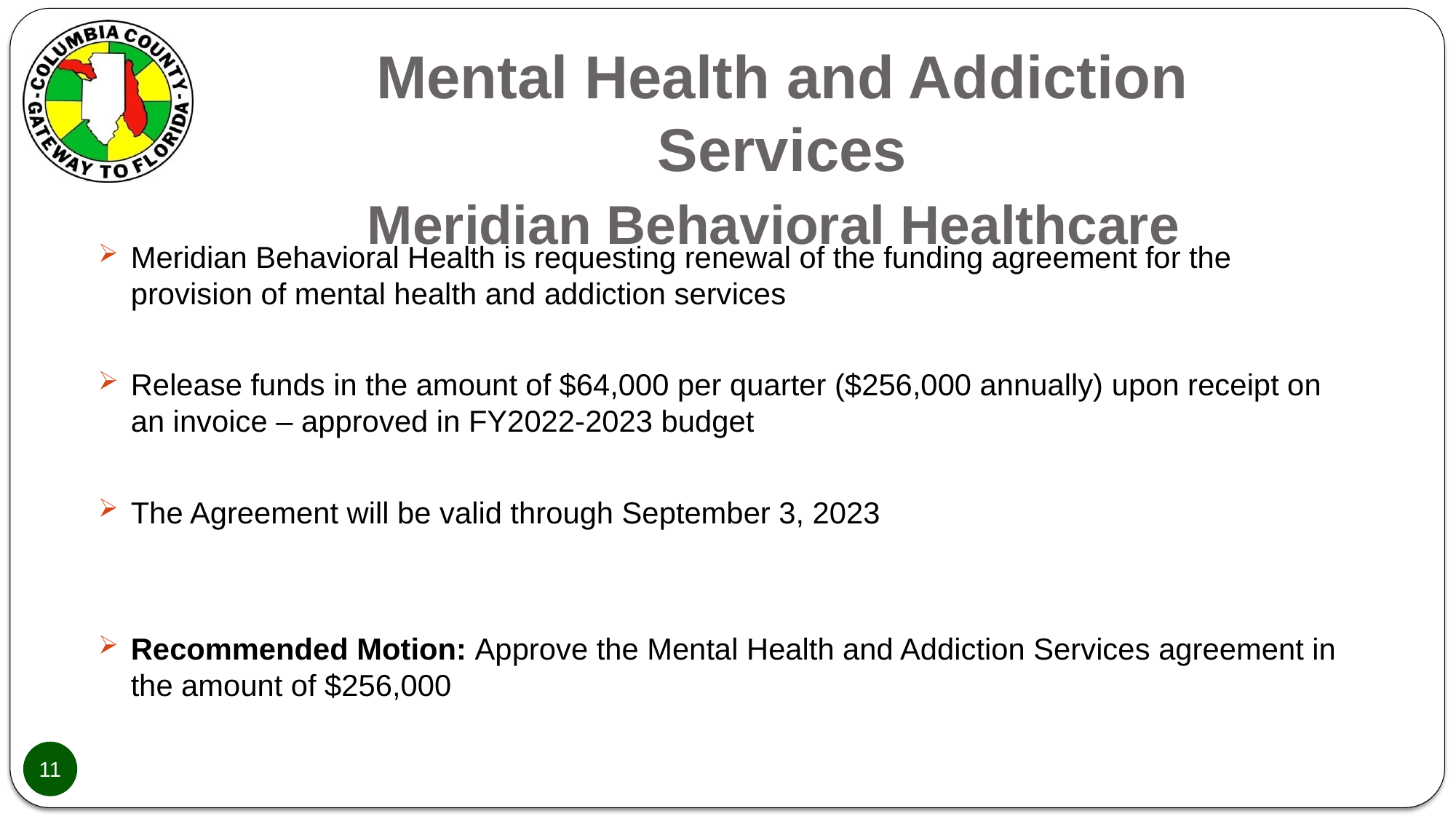

# Mental Health and Addiction Services Meridian Behavioral Healthcare
Meridian Behavioral Health is requesting renewal of the funding agreement for the provision of mental health and addiction services

Release funds in the amount of $64,000 per quarter ($256,000 annually) upon receipt on an invoice – approved in FY2022-2023 budget

The Agreement will be valid through September 3, 2023

Recommended Motion: Approve the Mental Health and Addiction Services agreement in the amount of $256,000

11